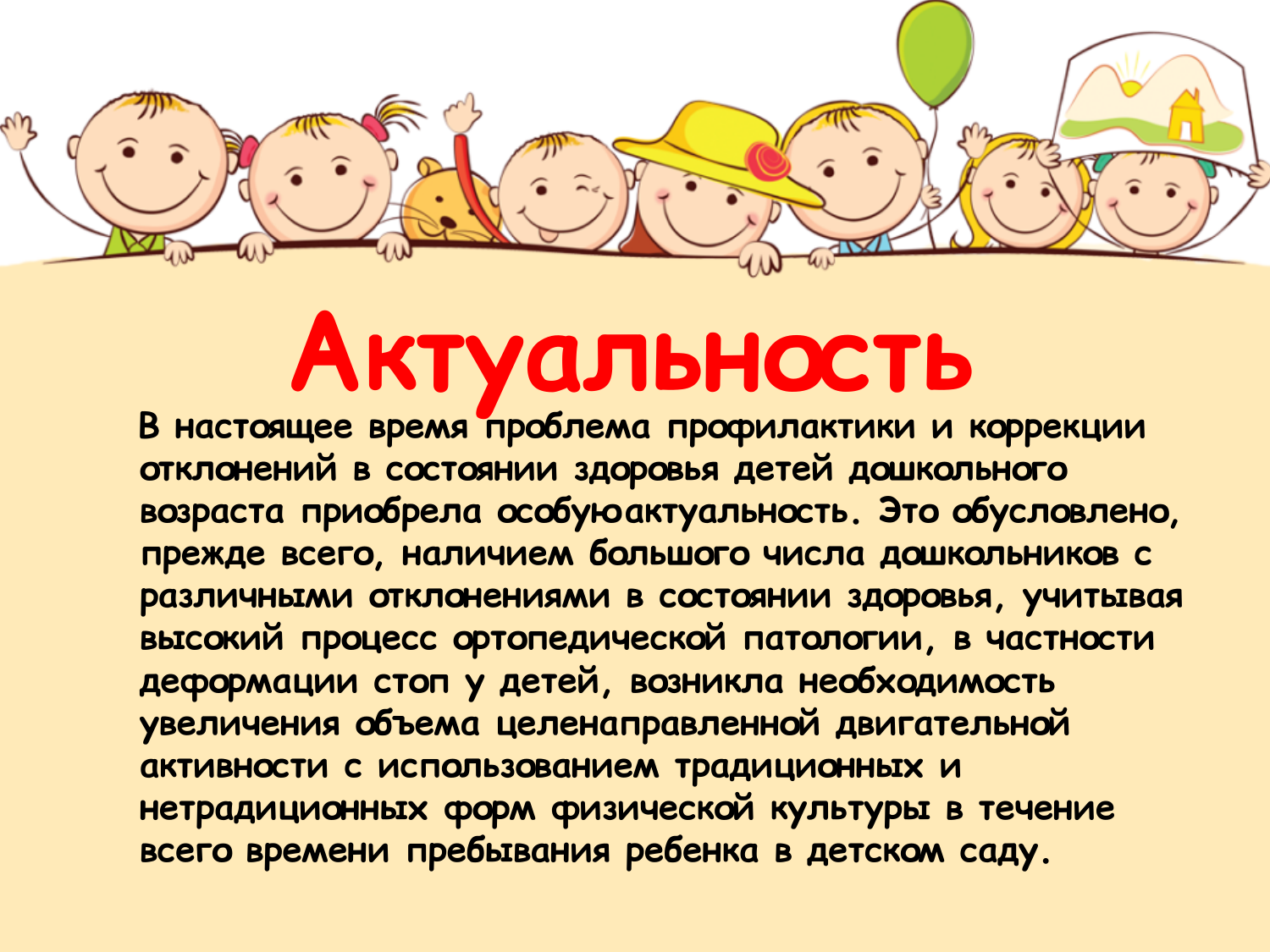

# Актуальность
   В настоящее время проблема профилактики и коррекции отклонений в состоянии здоровья детей дошкольного возраста приобрела особую актуальность. Это обусловлено, прежде всего, наличием большого числа дошкольников с различными отклонениями в состоянии здоровья, учитывая высокий процесс ортопедической патологии, в частности деформации стоп у детей, возникла необходимость увеличения объема целенаправленной двигательной активности с использованием традиционных и нетрадиционных форм физической культуры в течение всего времени пребывания ребенка в детском саду.